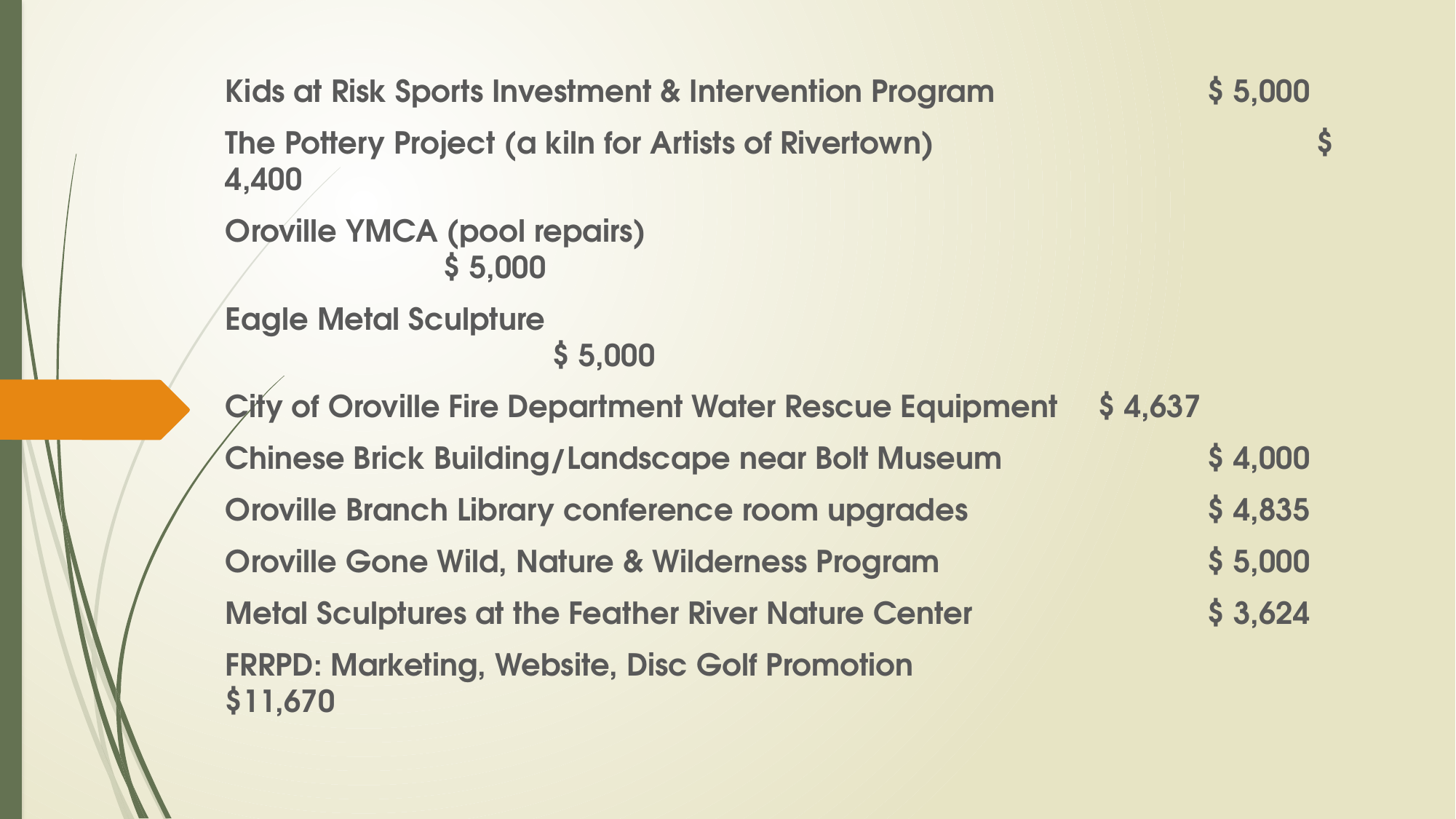

Kids at Risk Sports Investment & Intervention Program 		$ 5,000
The Pottery Project (a kiln for Artists of Rivertown)				$ 4,400
Oroville YMCA (pool repairs)									$ 5,000
Eagle Metal Sculpture											$ 5,000
City of Oroville Fire Department Water Rescue Equipment	$ 4,637
Chinese Brick Building/Landscape near Bolt Museum		$ 4,000
Oroville Branch Library conference room upgrades			$ 4,835
Oroville Gone Wild, Nature & Wilderness Program			$ 5,000
Metal Sculptures at the Feather River Nature Center			$ 3,624
FRRPD: Marketing, Website, Disc Golf Promotion				$11,670

#